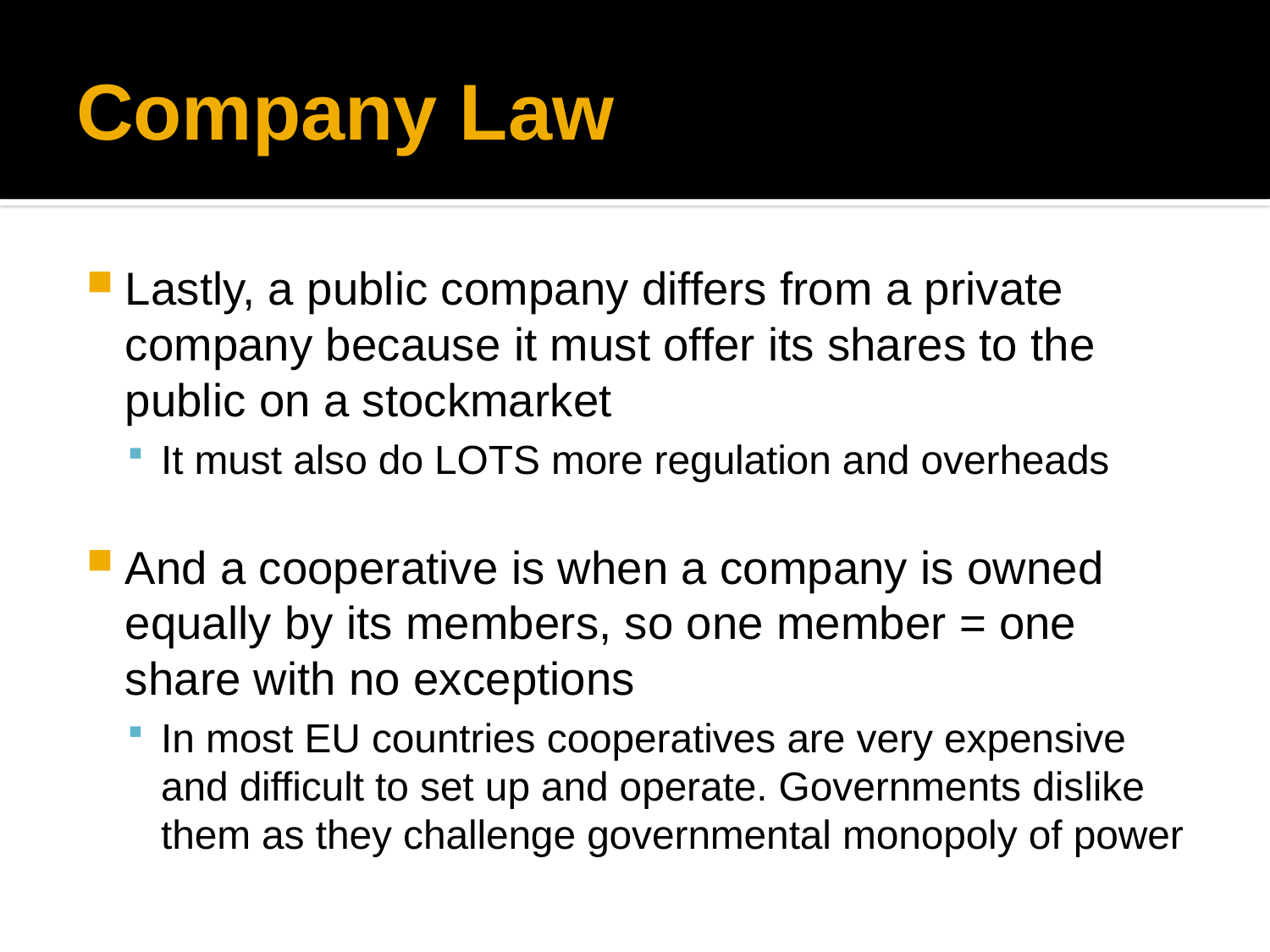

# Company Law
Lastly, a public company differs from a private company because it must offer its shares to the public on a stockmarket
It must also do LOTS more regulation and overheads

And a cooperative is when a company is owned equally by its members, so one member = one share with no exceptions
In most EU countries cooperatives are very expensive and difficult to set up and operate. Governments dislike them as they challenge governmental monopoly of power